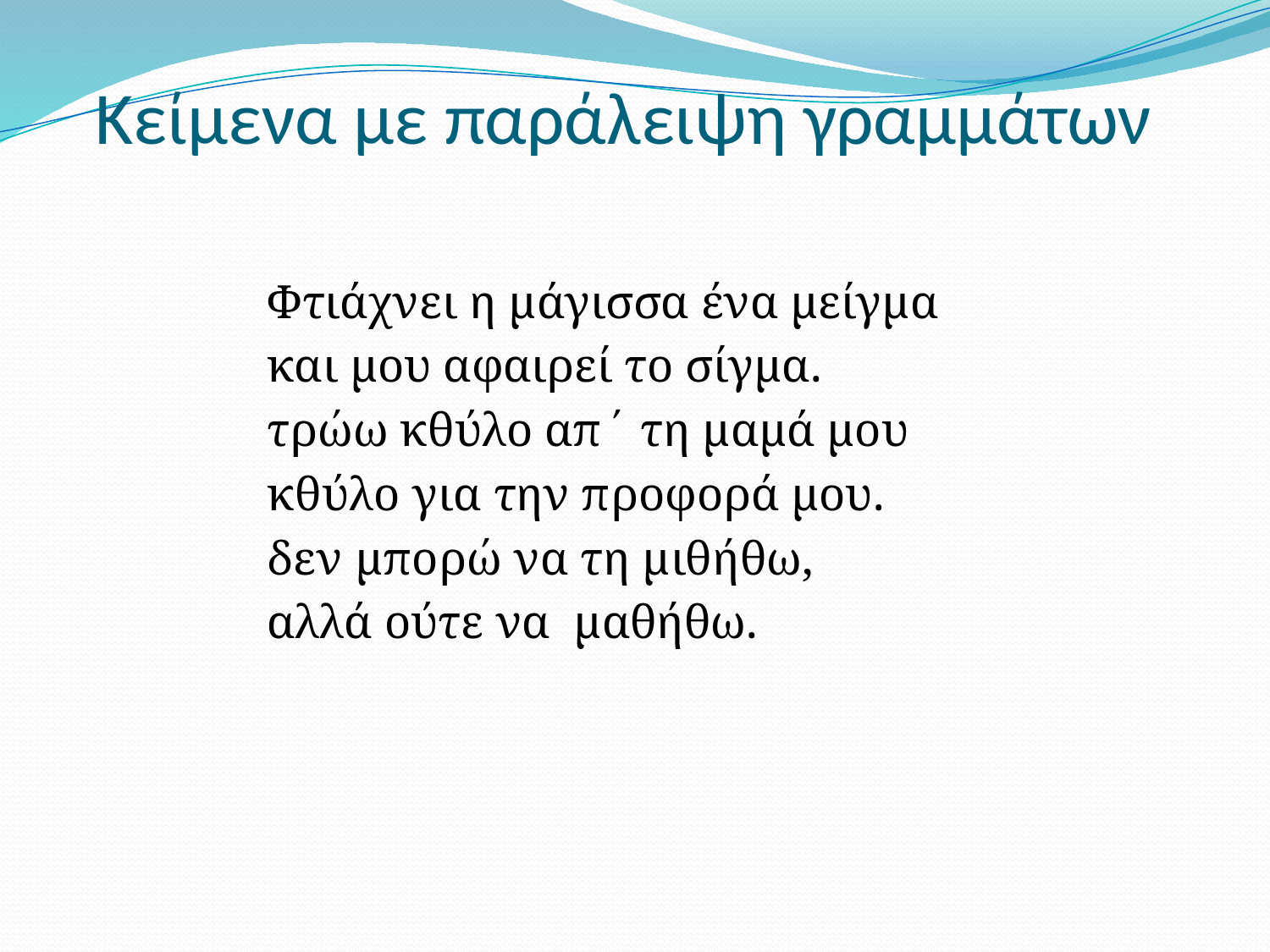

# Κείμενα με παράλειψη γραμμάτων
Φτιάχνει η μάγισσα ένα μείγμα
και μου αφαιρεί το σίγμα.
τρώω κθύλο απ΄ τη μαμά μου
κθύλο για την προφορά μου.
δεν μπορώ να τη μιθήθω,
αλλά ούτε να  μαθήθω.